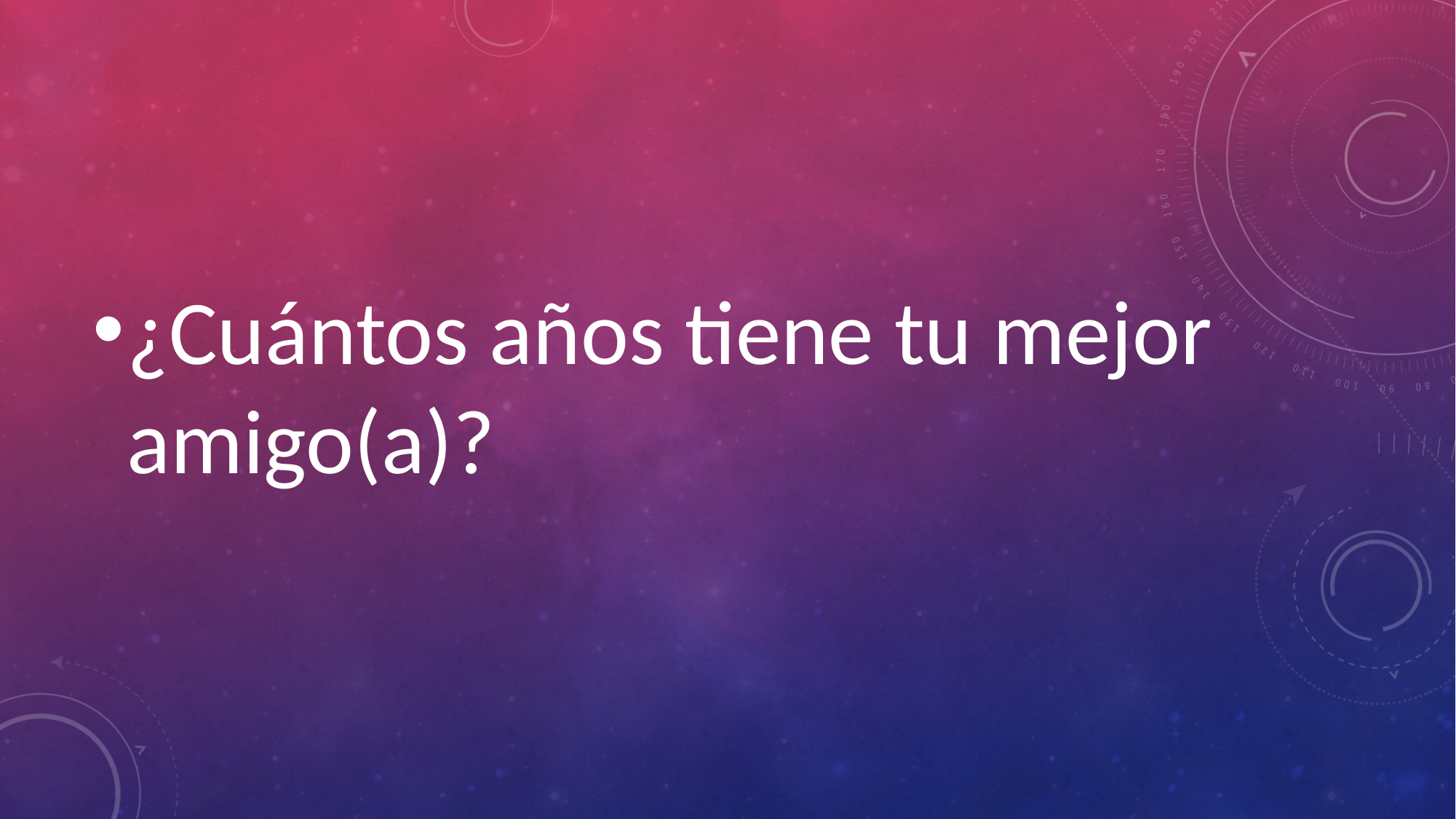

#
¿Cuántos años tiene tu mejor amigo(a)?